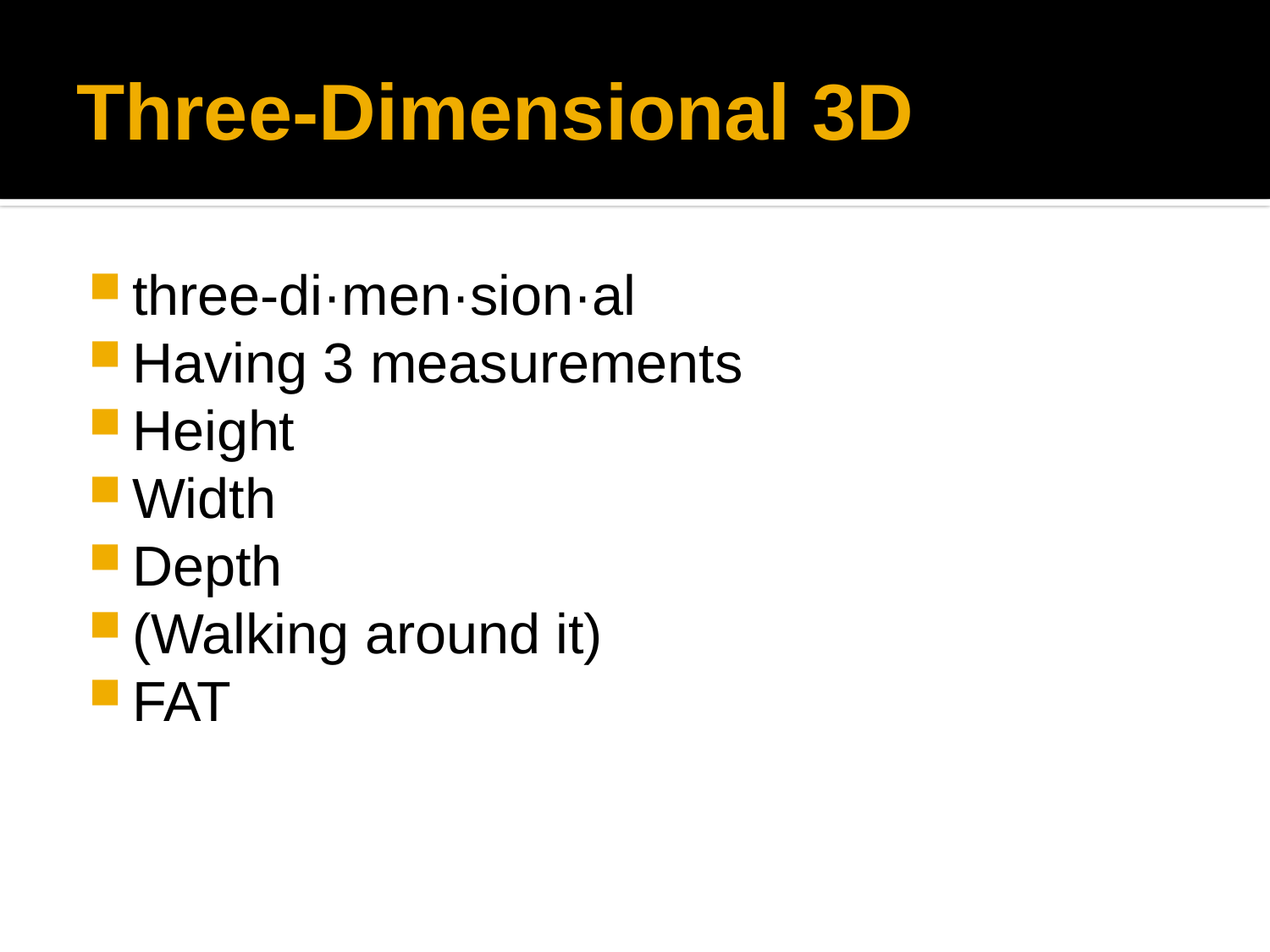

# Three-Dimensional 3D
three-di·men·sion·al
Having 3 measurements
Height
Width
Depth
(Walking around it)
FAT